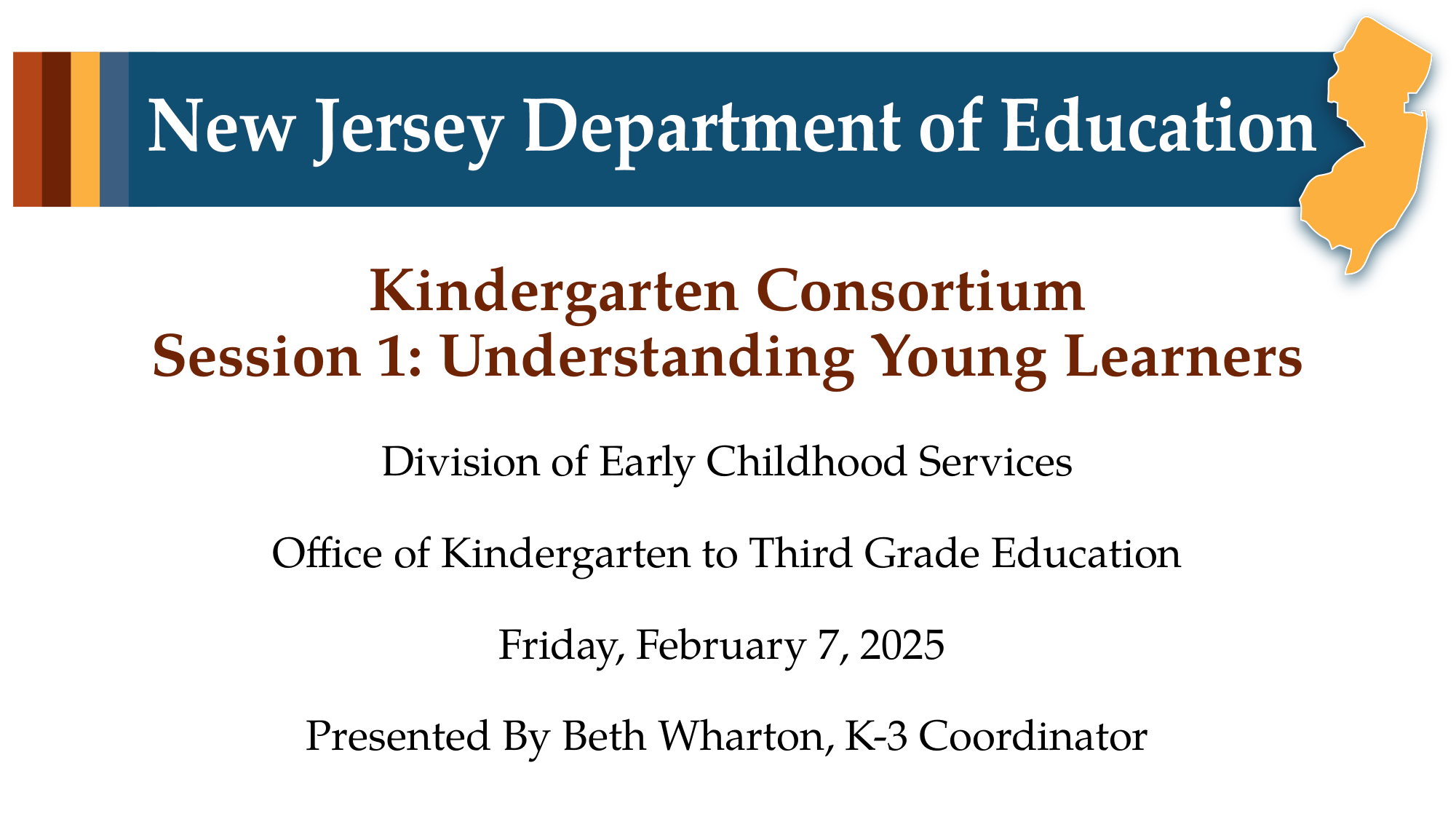

1
# Kindergarten Consortium Session 1: Understanding Young Learners
Division of Early Childhood Services
Office of Kindergarten to Third Grade Education
Friday, February 7, 2025
Presented By Beth Wharton, K-3 Coordinator